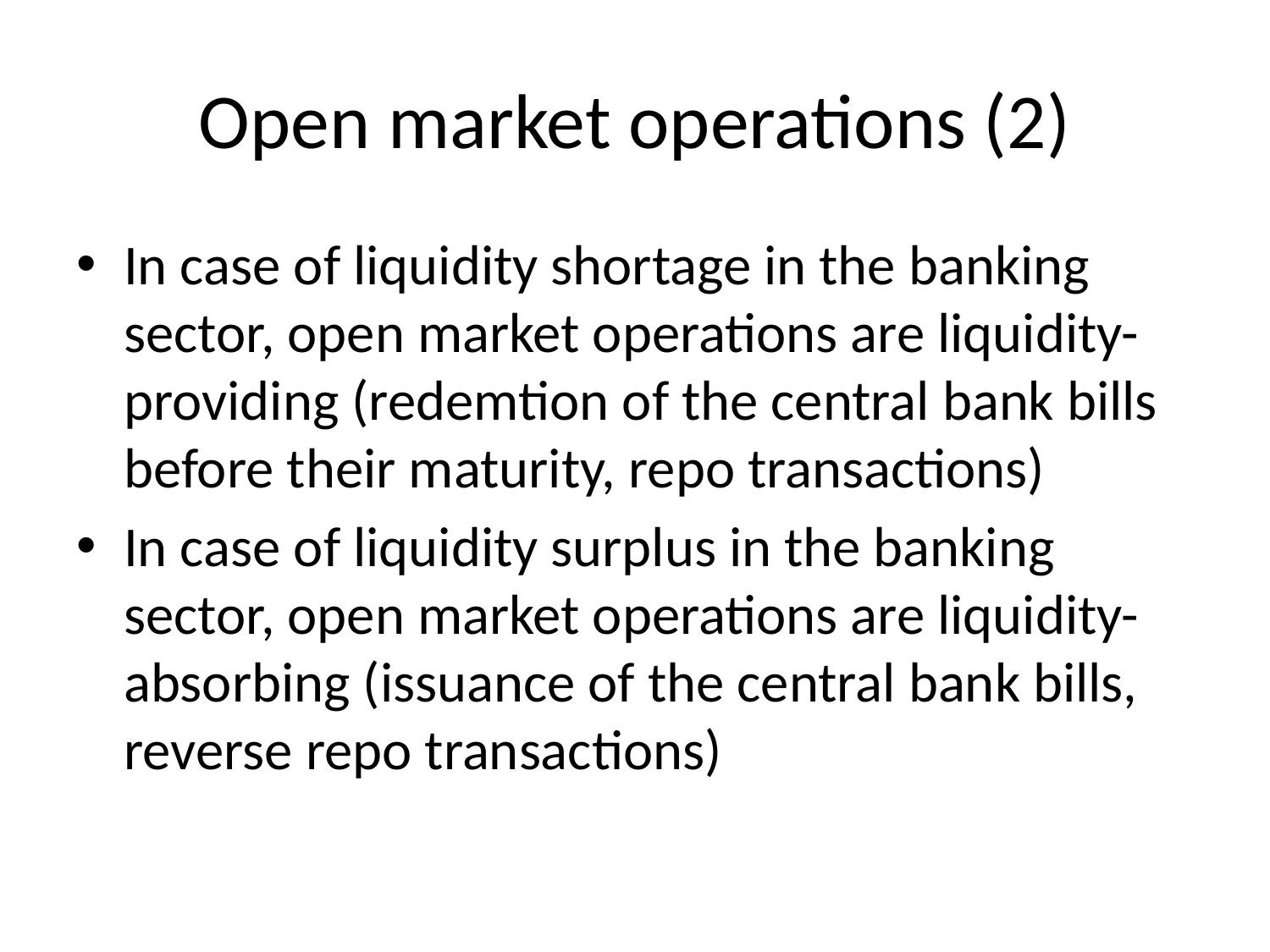

# Open market operations (2)
In case of liquidity shortage in the banking sector, open market operations are liquidity-providing (redemtion of the central bank bills before their maturity, repo transactions)
In case of liquidity surplus in the banking sector, open market operations are liquidity-absorbing (issuance of the central bank bills, reverse repo transactions)